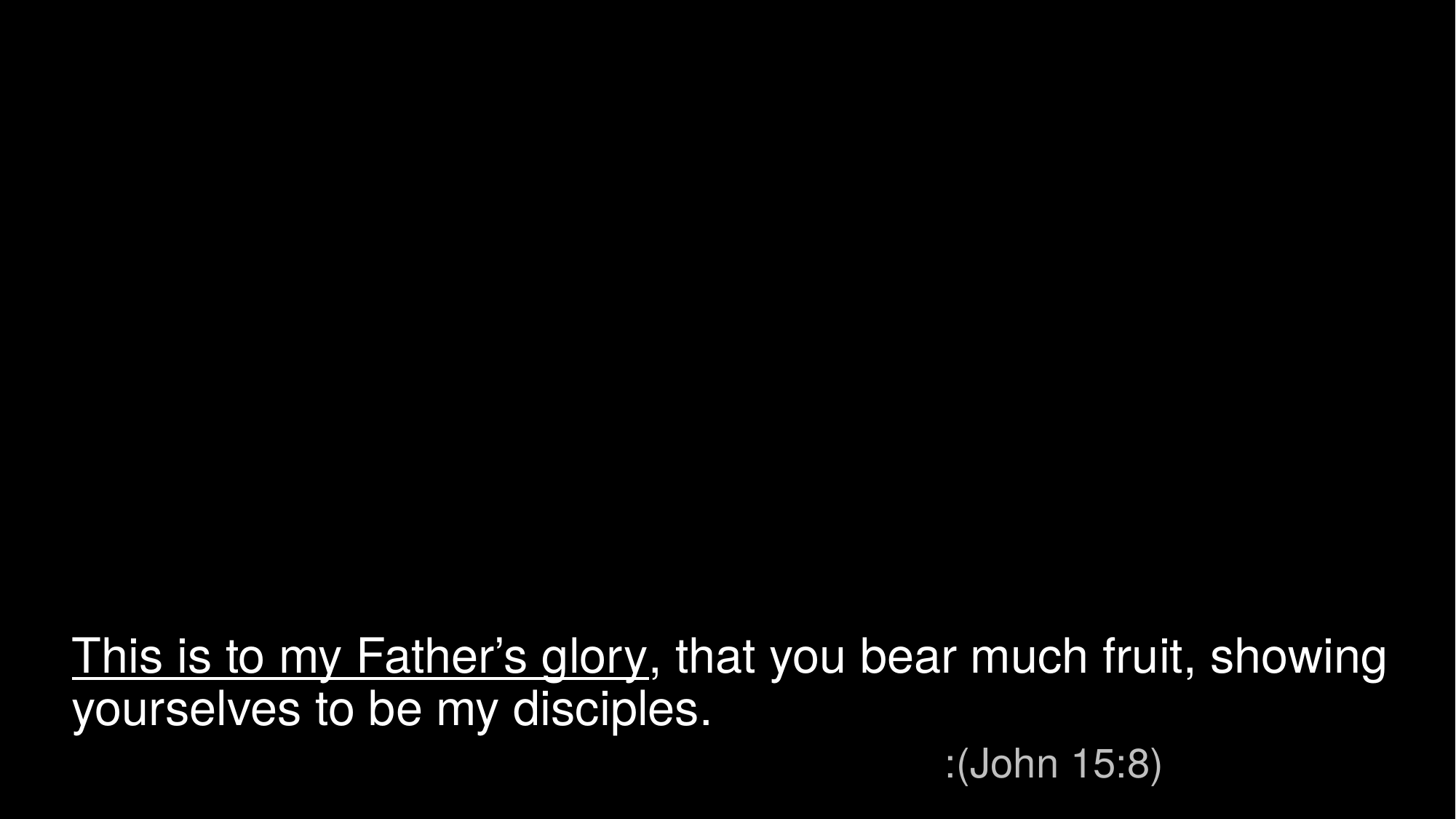

# This is to my Father’s glory, that you bear much fruit, showing yourselves to be my disciples. :(John 15:8)